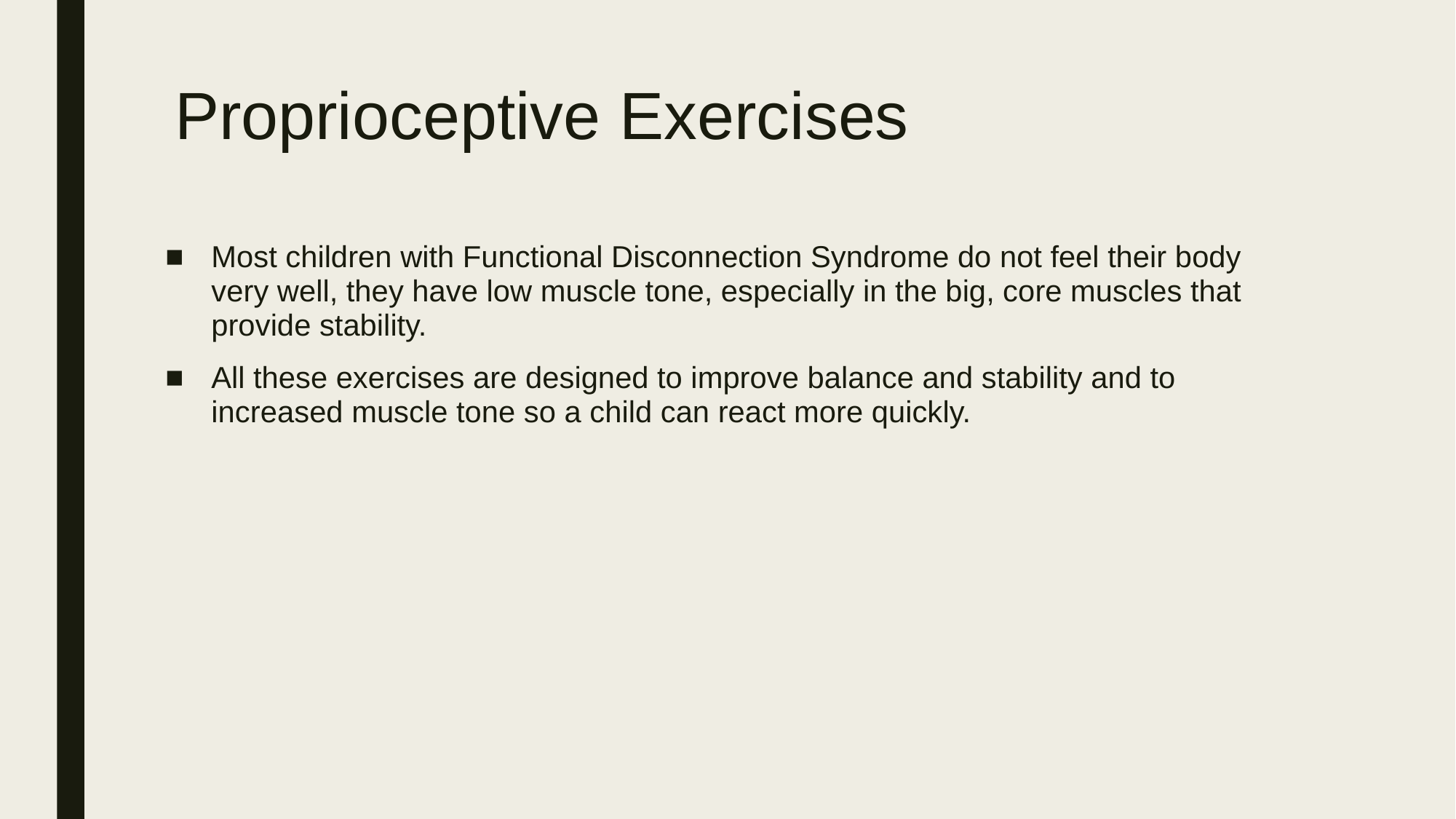

# Proprioceptive Exercises
Most children with Functional Disconnection Syndrome do not feel their body very well, they have low muscle tone, especially in the big, core muscles that provide stability.
All these exercises are designed to improve balance and stability and to increased muscle tone so a child can react more quickly.